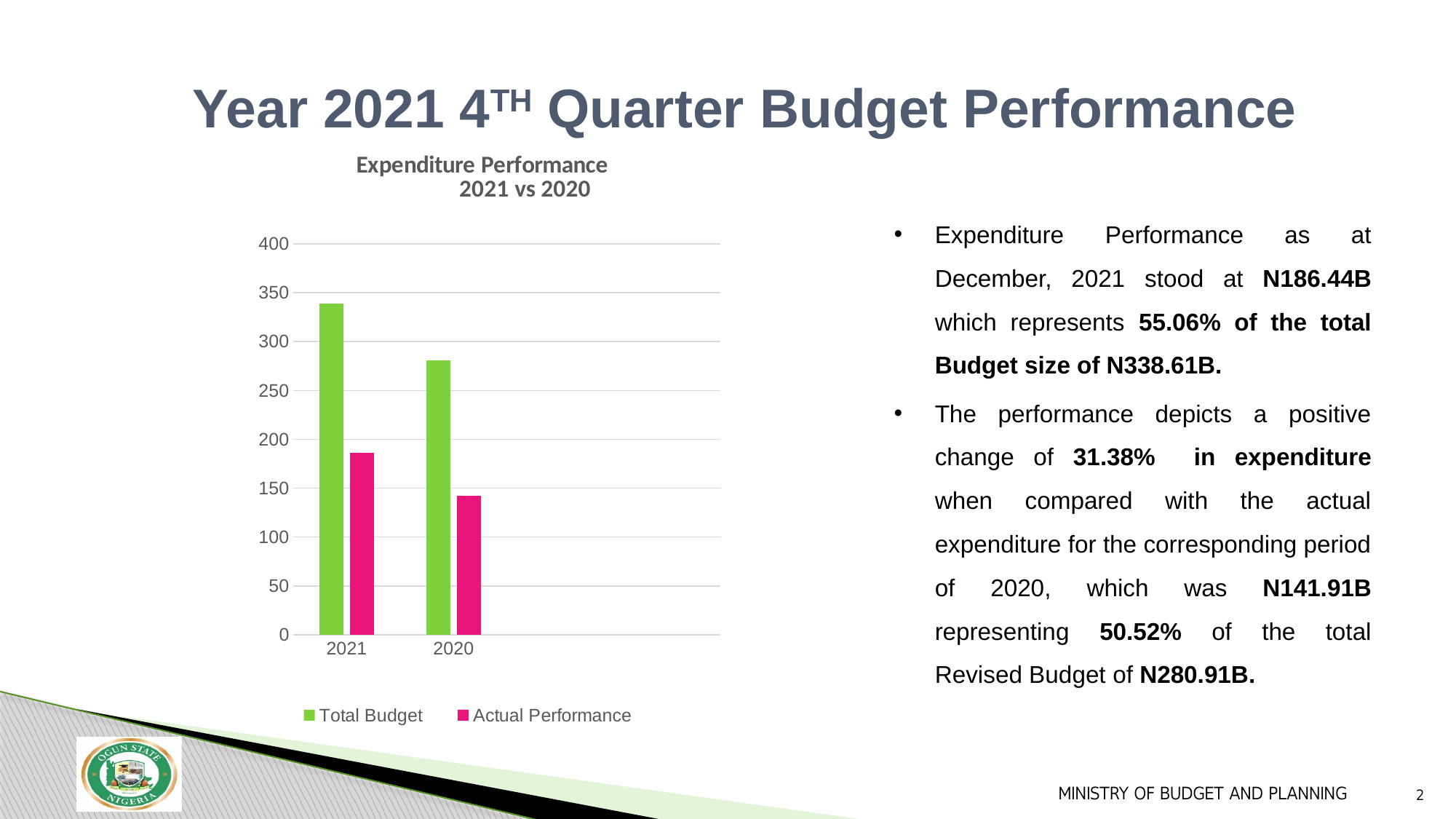

# Year 2021 4TH Quarter Budget Performance

### Chart: Expenditure Performance                 2021 vs 2020

| Category | Total Budget | Actual Performance |
|---|---|---|
| 2021 | 338.61 | 186.44 |
| 2020 | 280.91 | 141.91 |
|  | None | None |
|  | None | None |
Expenditure Performance as at December, 2021 stood at N186.44B which represents 55.06% of the total Budget size of N338.61B.
The performance depicts a positive change of 31.38%  in expenditure when compared with the actual expenditure for the corresponding period of 2020, which was N141.91B representing 50.52% of the total Revised Budget of N280.91B.

2
MINISTRY OF BUDGET AND PLANNING